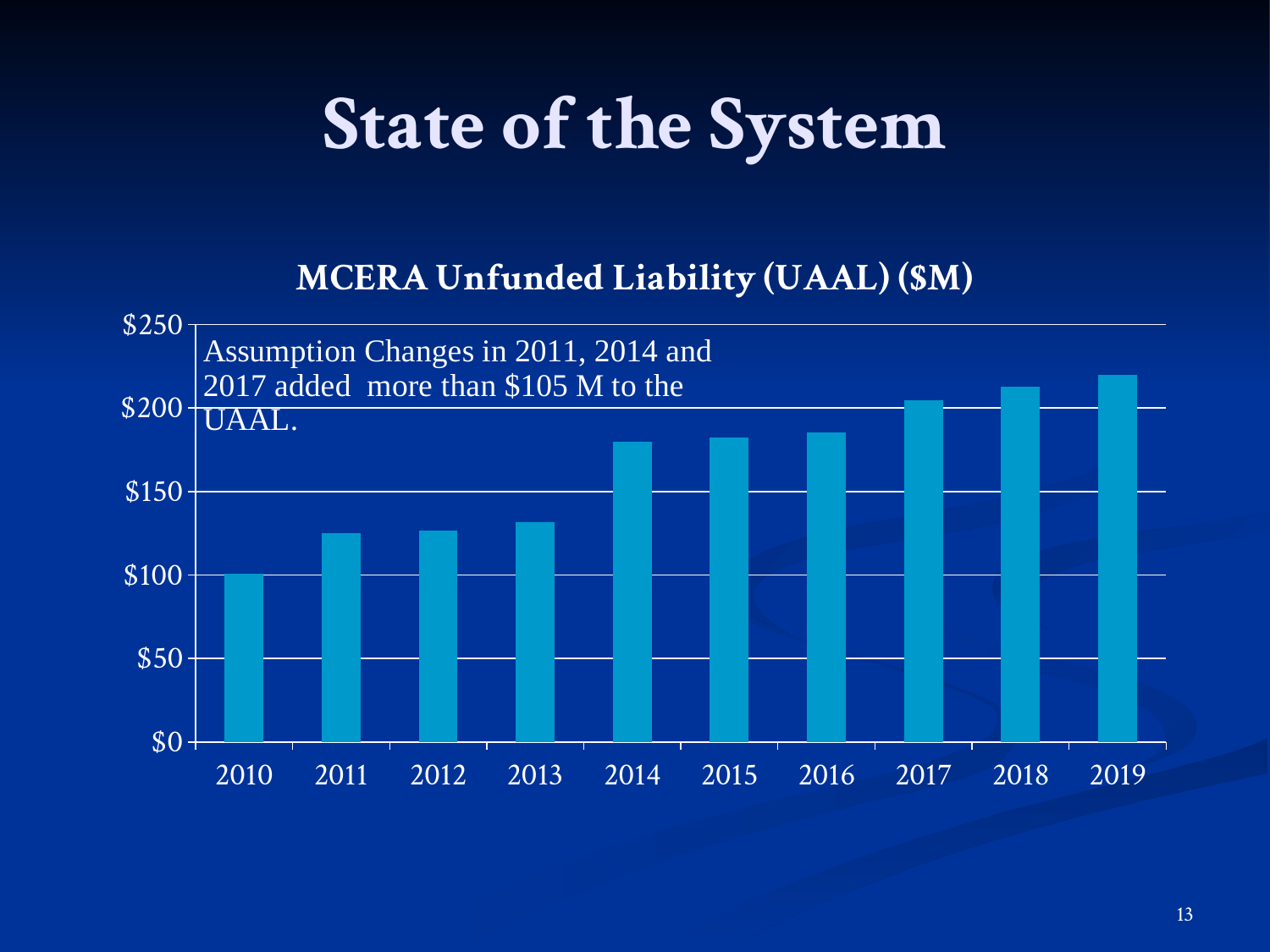

# State of the System

### Chart: MCERA Unfunded Liability (UAAL) ($M)

| Category | UAAL |
|---|---|
| 2010 | 100.819 |
| 2011 | 124.913 |
| 2012 | 126.527 |
| 2013 | 131.684 |
| 2014 | 179.573 |
| 2015 | 182.153 |
| 2016 | 185.284 |
| 2017 | 204.34 |
| 2018 | 212.658 |
| 2019 | 219.697897 |
13